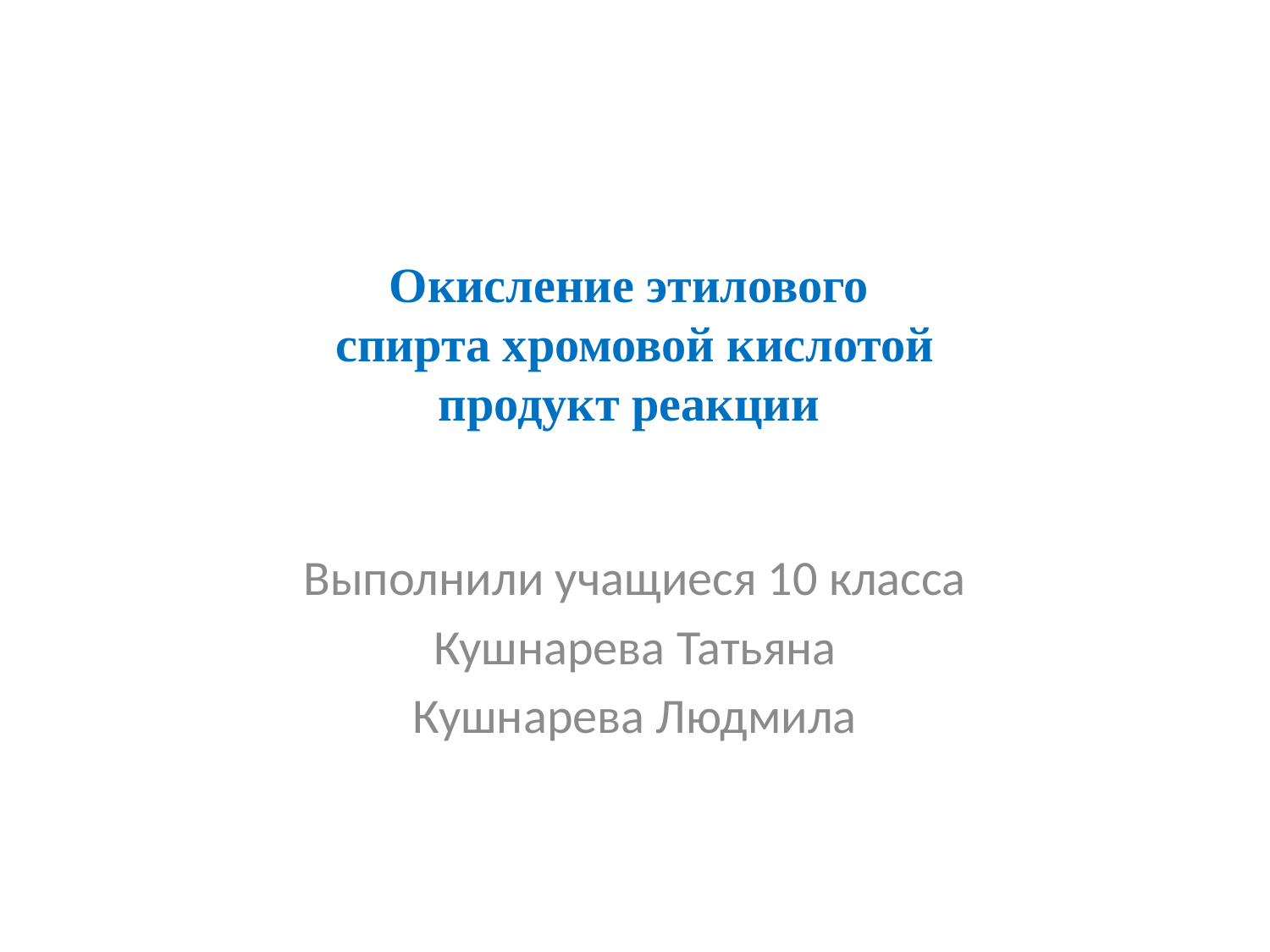

# Окисление этилового спирта хромовой кислотой продукт реакции
Выполнили учащиеся 10 класса
Кушнарева Татьяна
Кушнарева Людмила